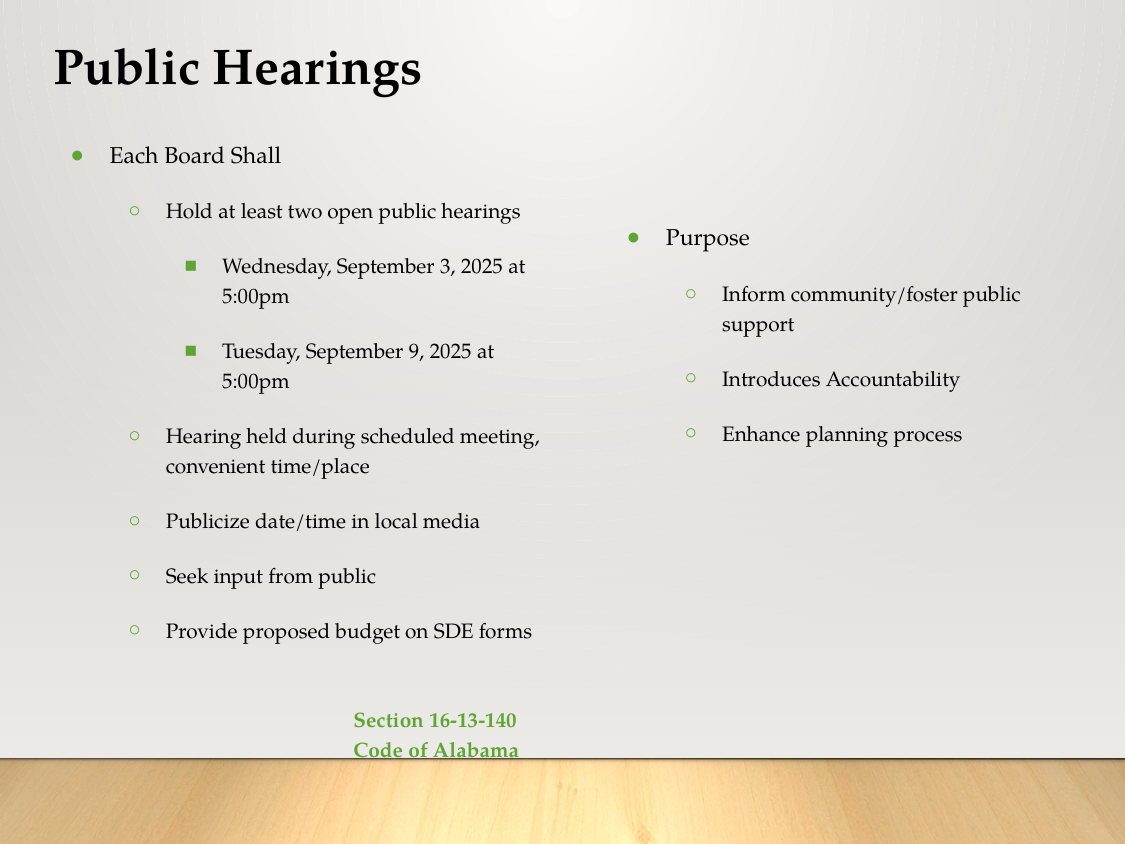

# Public Hearings
Each Board Shall
Hold at least two open public hearings
Wednesday, September 3, 2025 at 5:00pm
Tuesday, September 9, 2025 at 5:00pm
Hearing held during scheduled meeting, convenient time/place
Publicize date/time in local media
Seek input from public
Provide proposed budget on SDE forms

		Section 16-13-140
		Code of Alabama
Purpose
Inform community/foster public support
Introduces Accountability
Enhance planning process